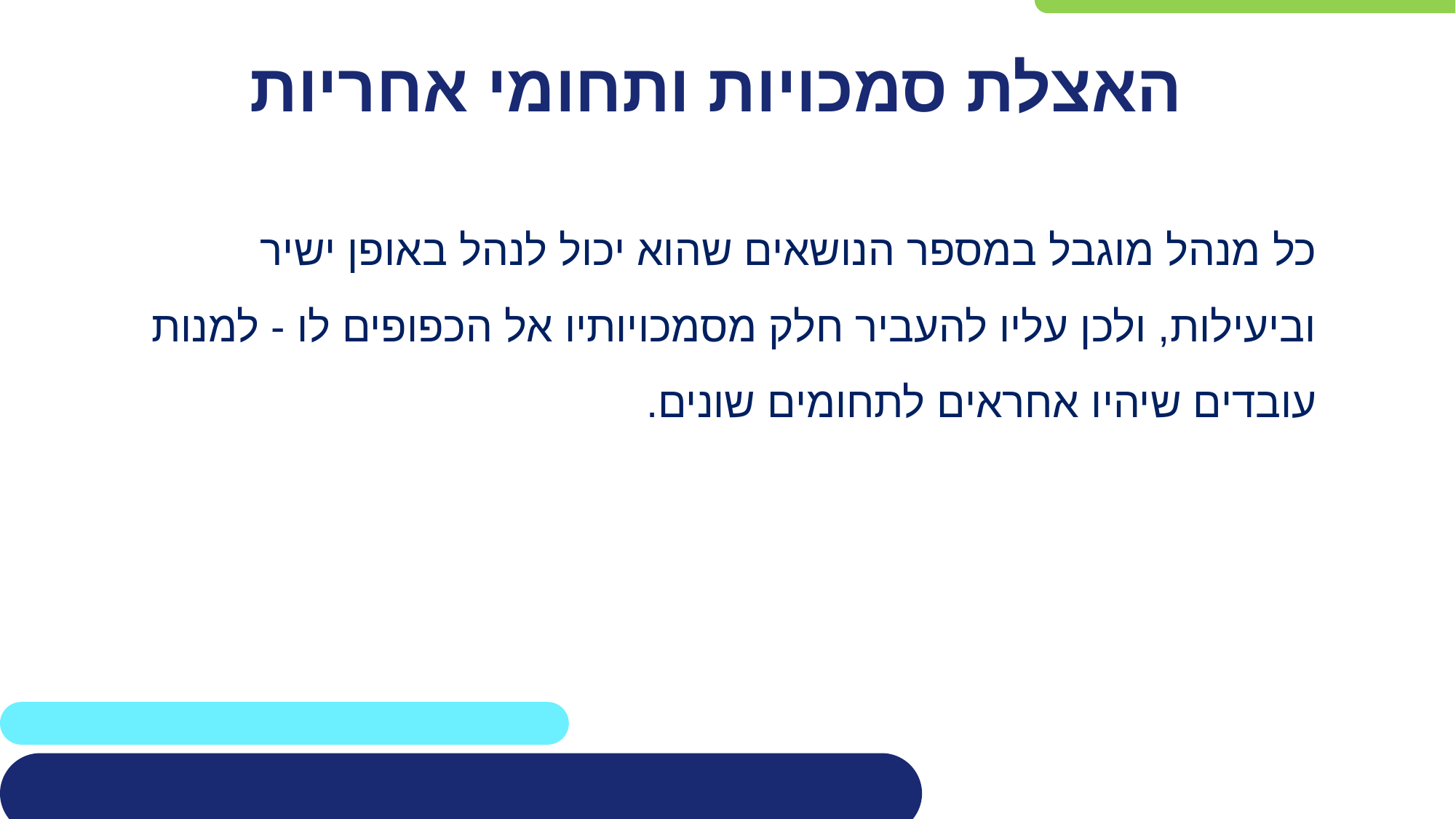

האצלת סמכויות ותחומי אחריות
כל מנהל מוגבל במספר הנושאים שהוא יכול לנהל באופן ישיר וביעילות, ולכן עליו להעביר חלק מסמכויותיו אל הכפופים לו - למנות עובדים שיהיו אחראים לתחומים שונים.